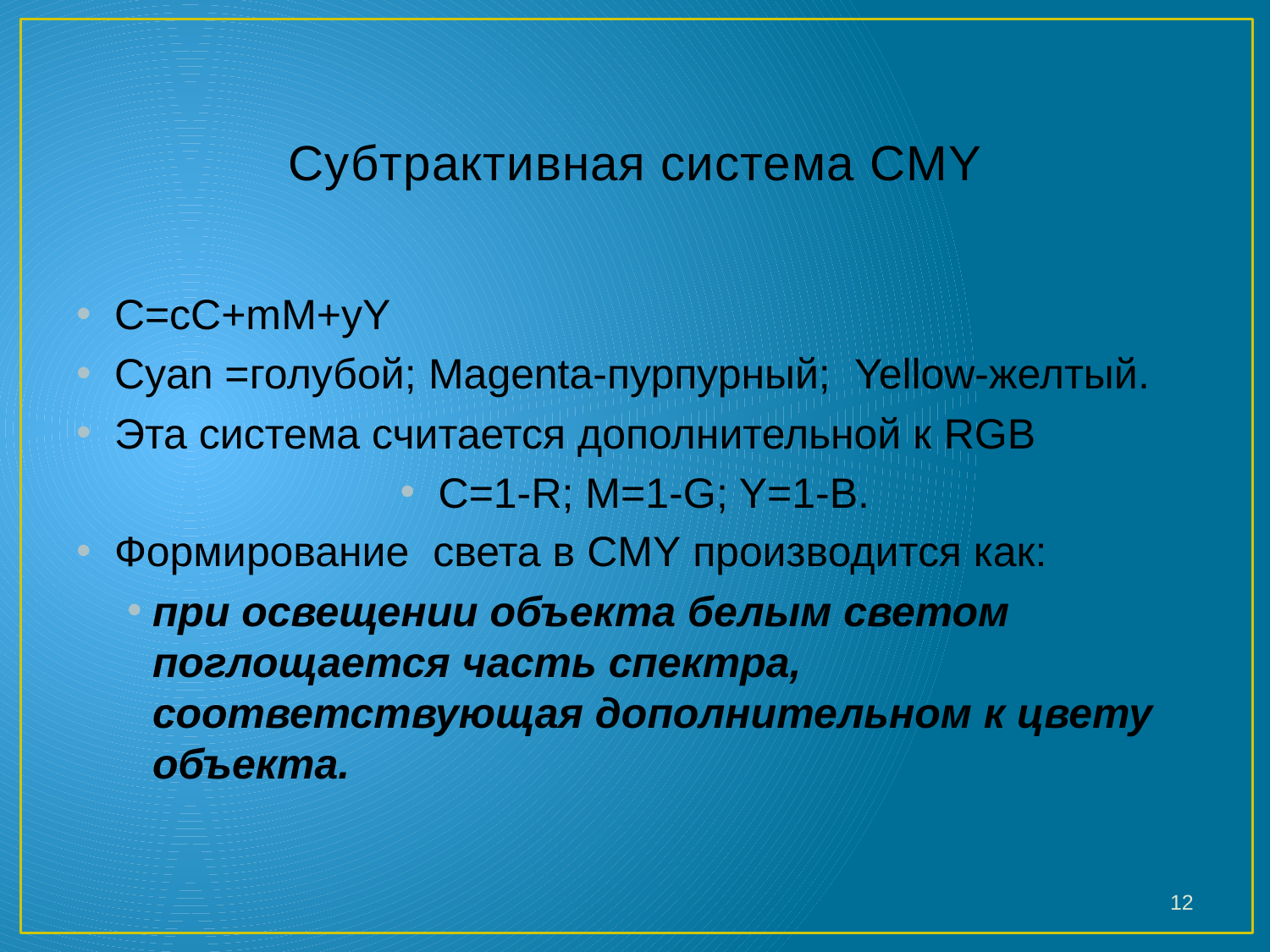

# Субтрактивная система CMY

C=cC+mM+yY
Cyan =голубой; Magenta-пурпурный;  Yellow-желтый.
Эта система считается дополнительной к RGB
C=1-R; M=1-G; Y=1-B.
Формирование  света в CMY производится как:
при освещении объекта белым светом поглощается часть спектра, соответствующая дополнительном к цвету объекта.
12